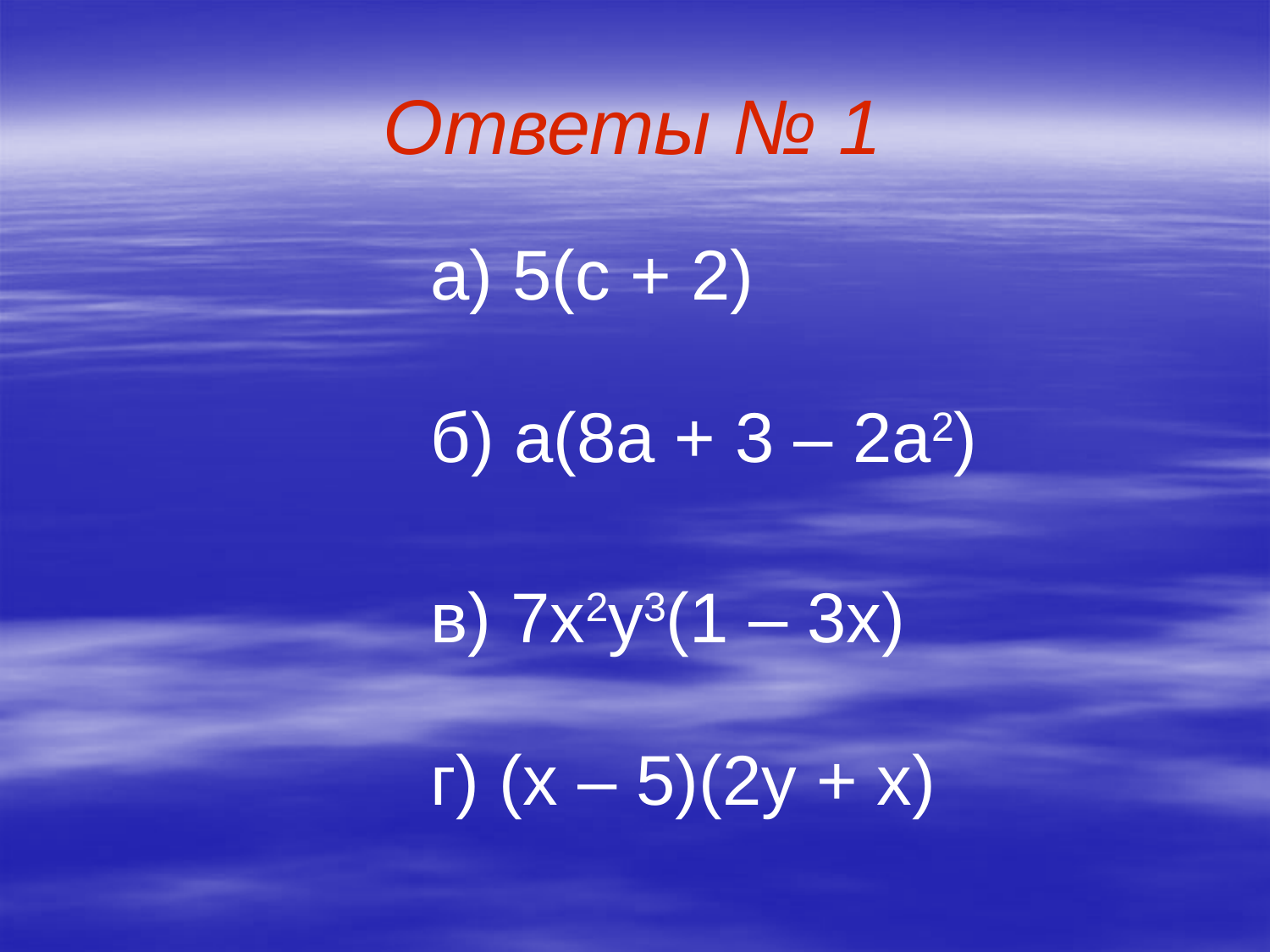

# Ответы № 1
                        а) 5(с + 2)

                        б) а(8а + 3 – 2а2)

                        в) 7х2у3(1 – 3х)

                        г) (х – 5)(2у + х)